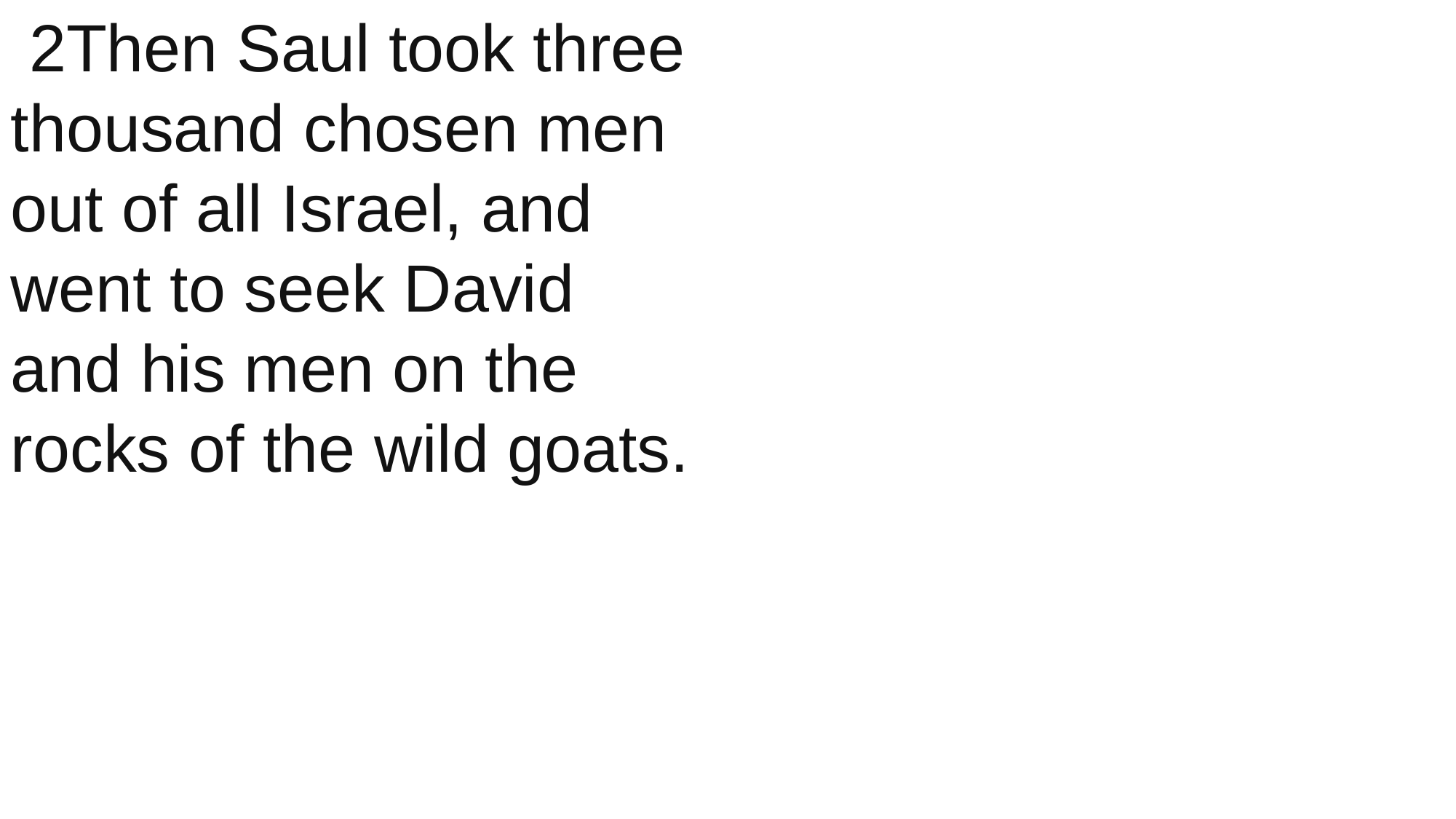

2Then Saul took three thousand chosen men out of all Israel, and went to seek David and his men on the rocks of the wild goats.